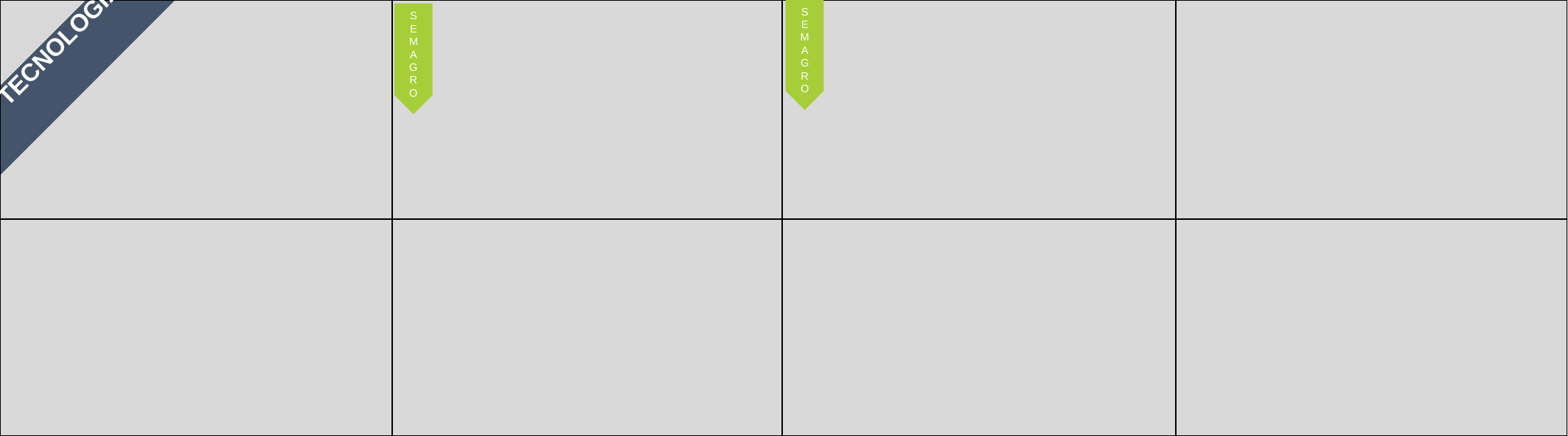

S
E
M
A
G
R
O
S
E
M
A
G
R
O